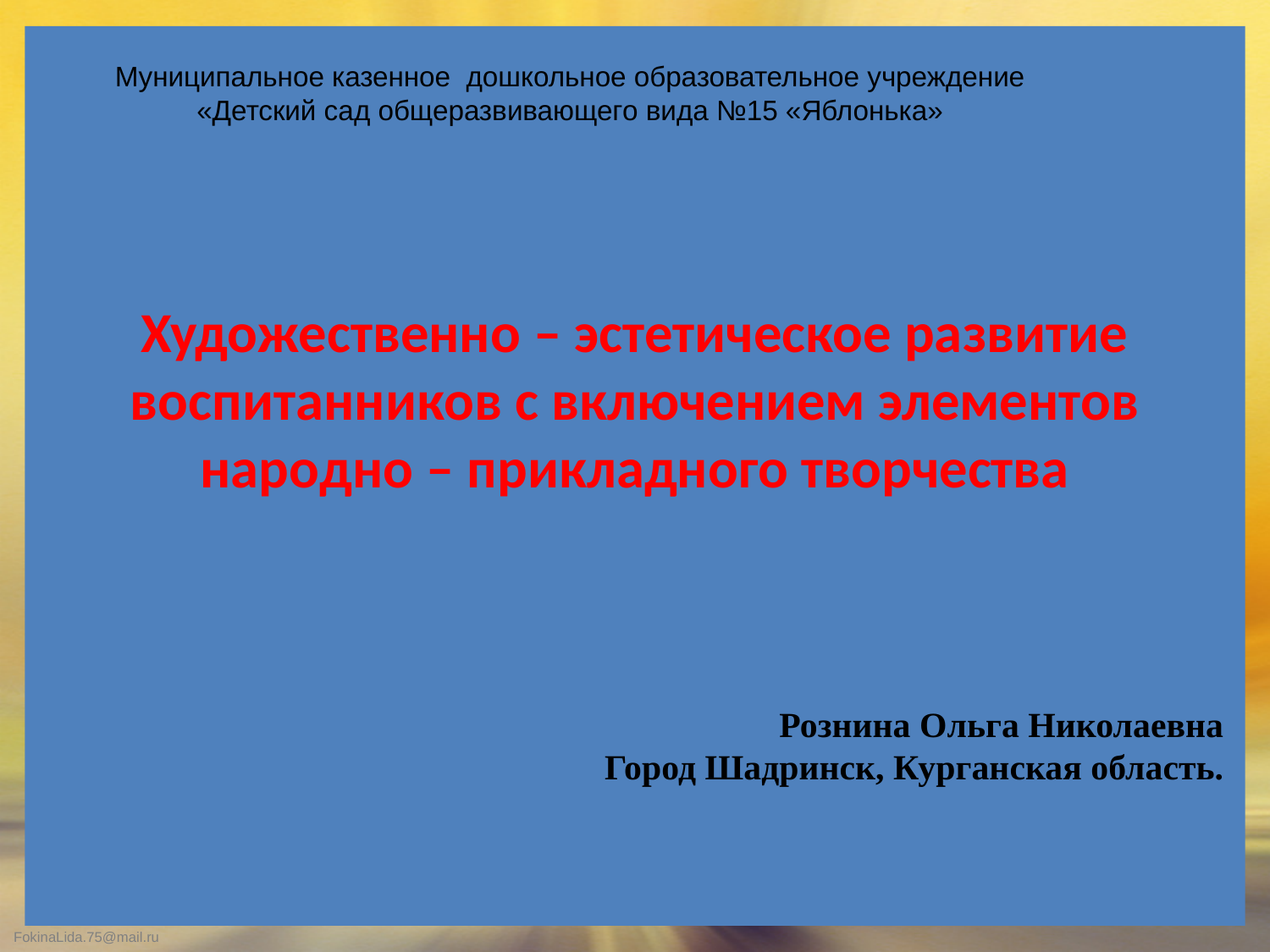

Муниципальное казенное  дошкольное образовательное учреждение
«Детский сад общеразвивающего вида №15 «Яблонька»

# Художественно – эстетическое развитие воспитанников с включением элементов народно – прикладного творчества
Рознина Ольга Николаевна
Город Шадринск, Курганская область.